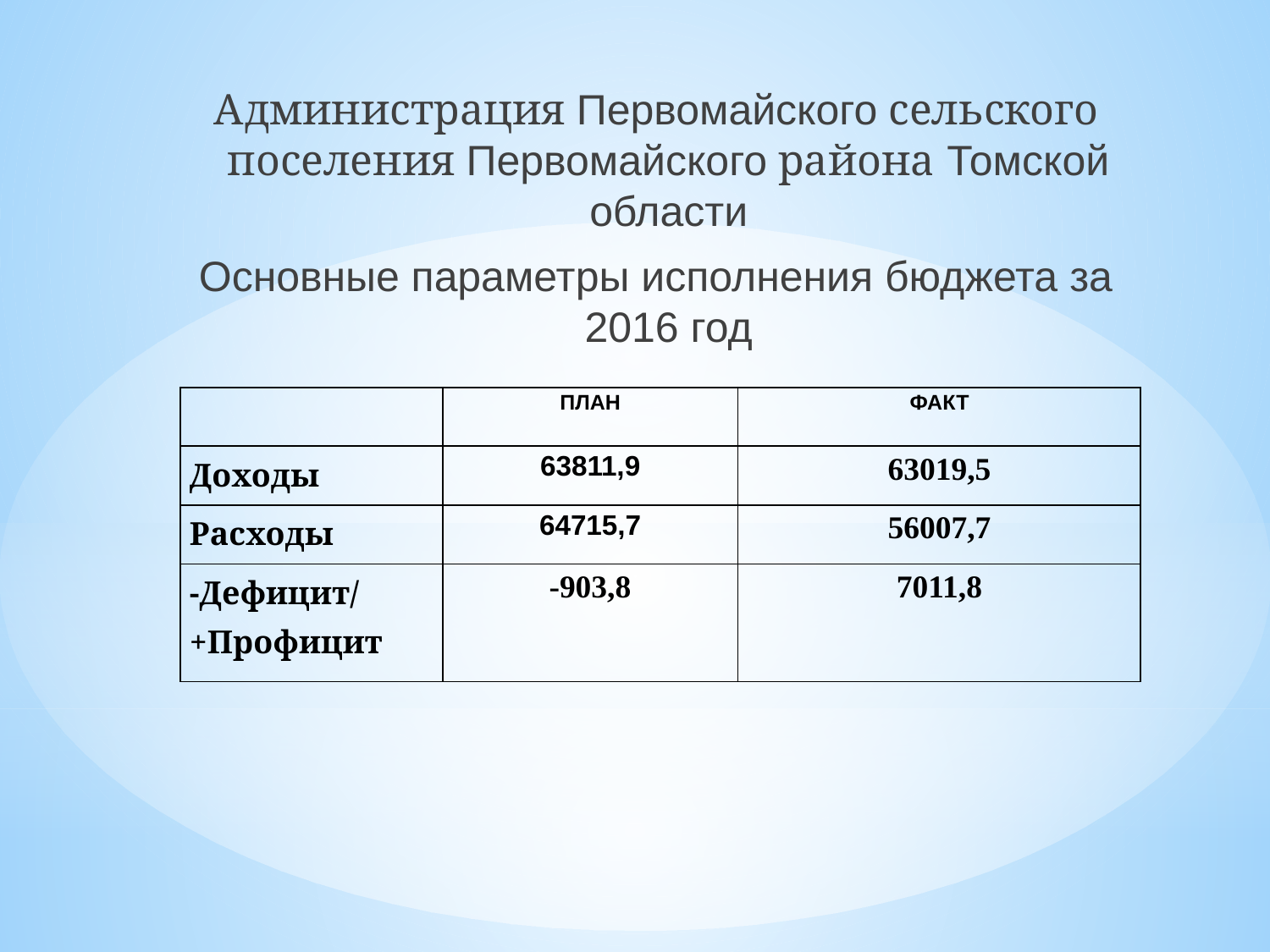

Администрация Первомайского сельского поселения Первомайского района Томской области
Основные параметры исполнения бюджета за 2016 год

|  | ПЛАН | ФАКТ |
| --- | --- | --- |
| Доходы | 63811,9 | 63019,5 |
| Расходы | 64715,7 | 56007,7 |
| -Дефицит/ +Профицит | -903,8 | 7011,8 |